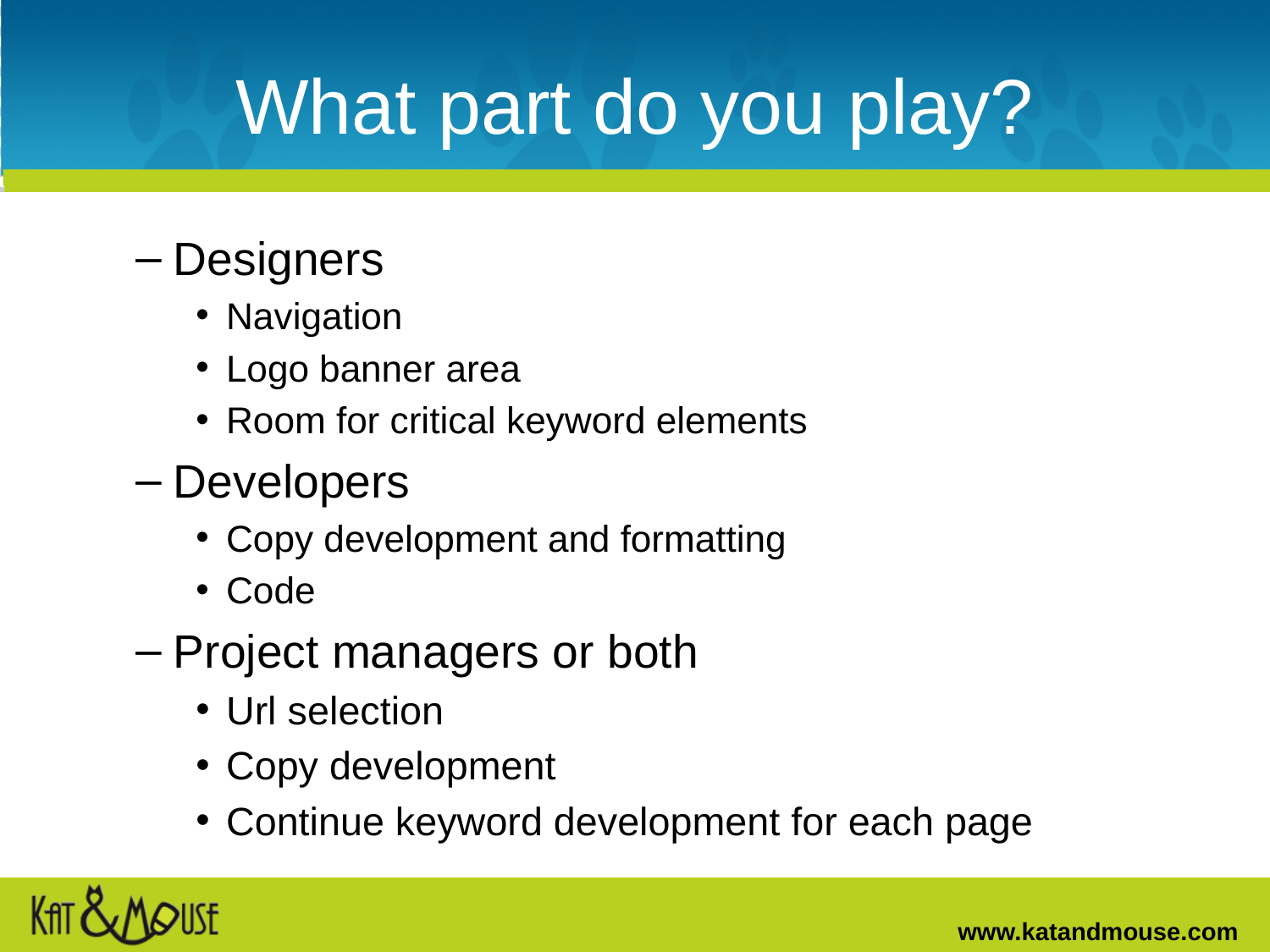

# What part do you play?
Designers
Navigation
Logo banner area
Room for critical keyword elements
Developers
Copy development and formatting
Code
Project managers or both
Url selection
Copy development
Continue keyword development for each page